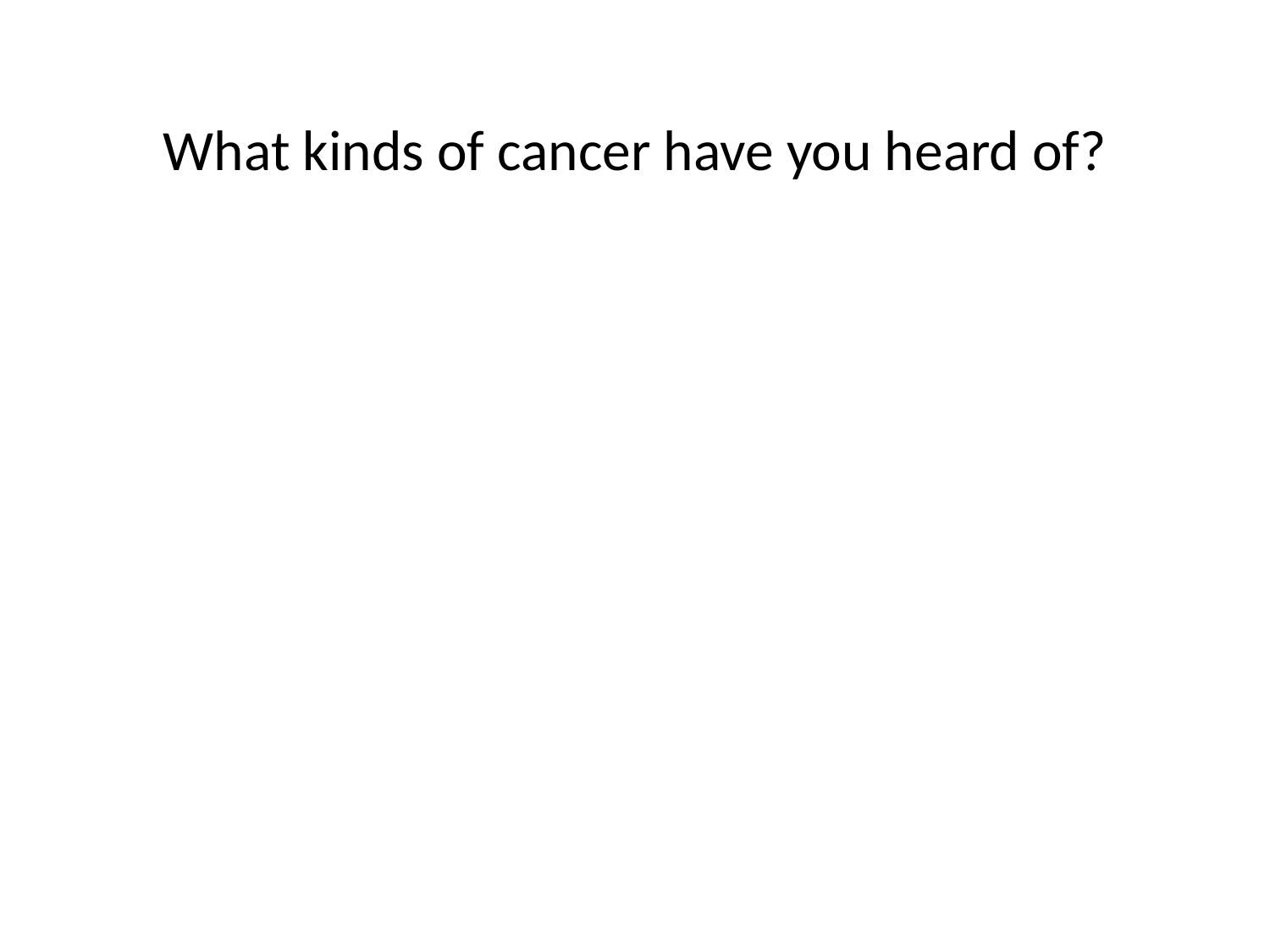

# What kinds of cancer have you heard of?